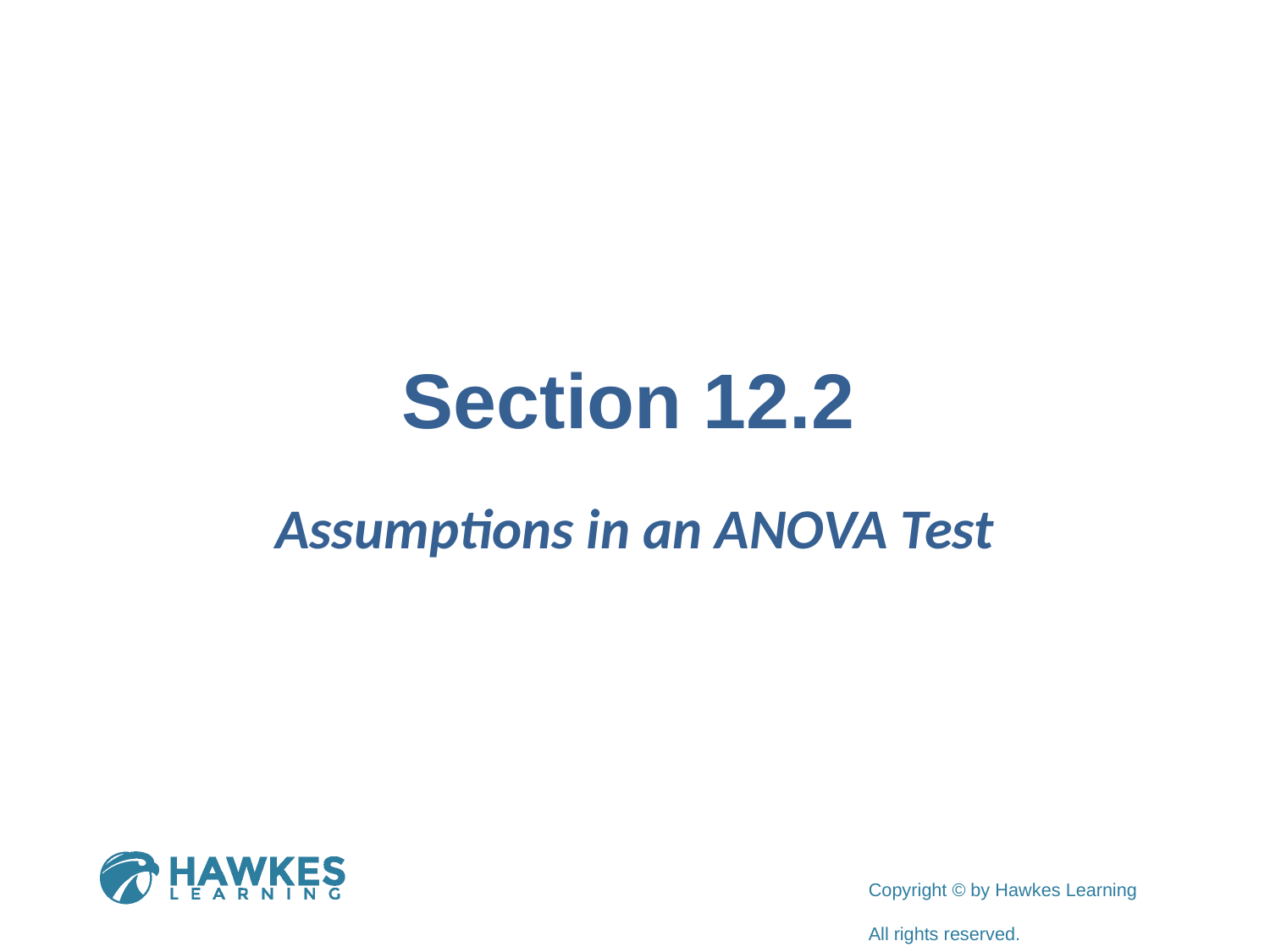

# Section 12.2
Assumptions in an ANOVA Test